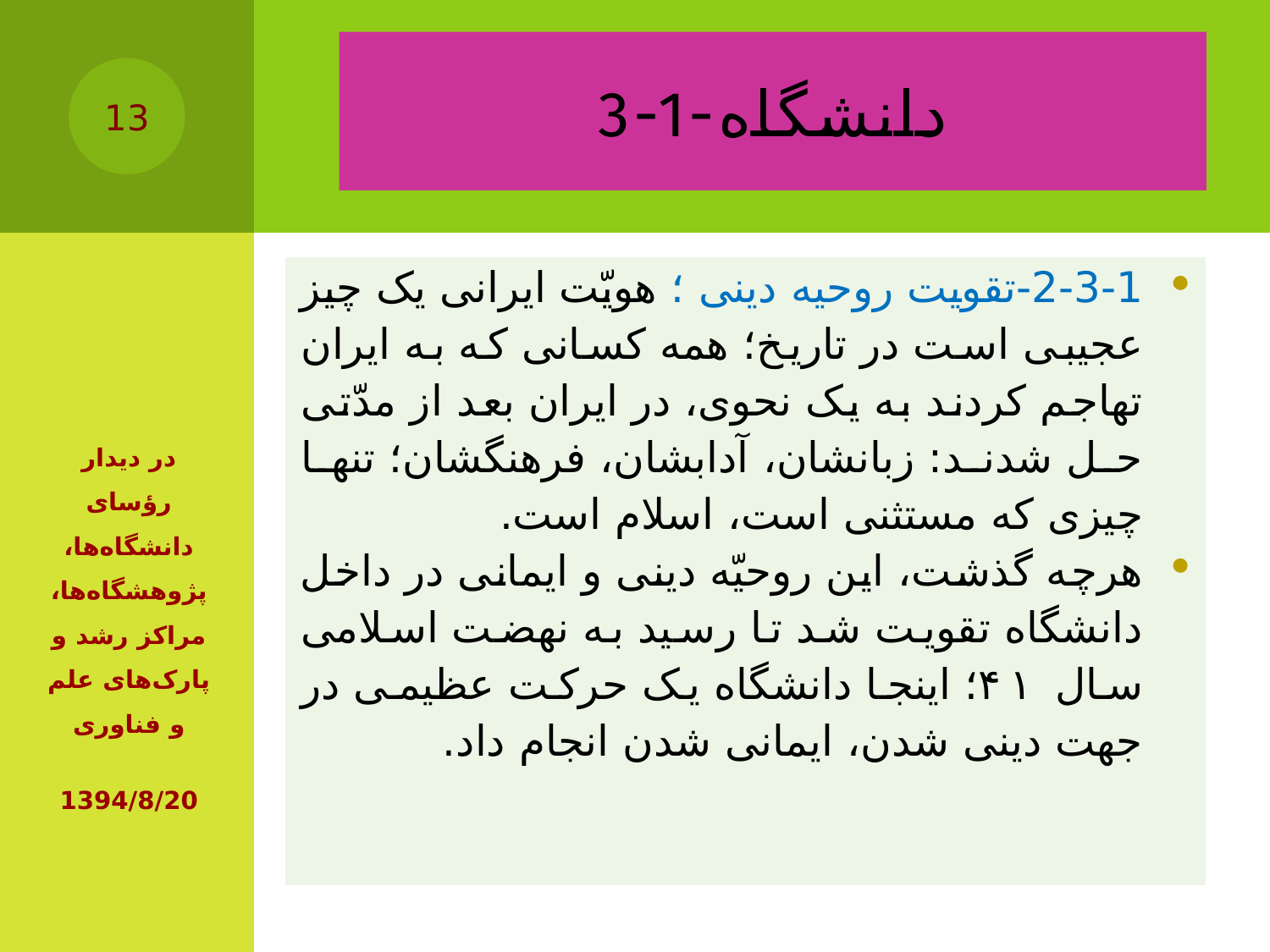

# 3-1-دانشگاه
13
| 2-3-1-تقویت روحیه دینی ؛ هویّت ایرانی یک چیز عجیبی است در تاریخ؛ همه‌ کسانی که به ایران تهاجم کردند به یک نحوی، در ایران بعد از مدّتی حل شدند: زبانشان، آدابشان، فرهنگشان؛ تنها چیزی که مستثنی‌ است، اسلام است. هرچه گذشت، این روحیّه‌ دینی و ایمانی در داخل دانشگاه تقویت شد تا رسید به نهضت اسلامی سال ۴۱؛ اینجا دانشگاه یک حرکت عظیمی در جهت دینی شدن، ایمانی شدن انجام داد. |
| --- |
در دیدار رؤسای دانشگاه‌ها، پژوهشگاه‌ها، مراکز رشد و پارک‌های علم و فناوری
1394/8/20